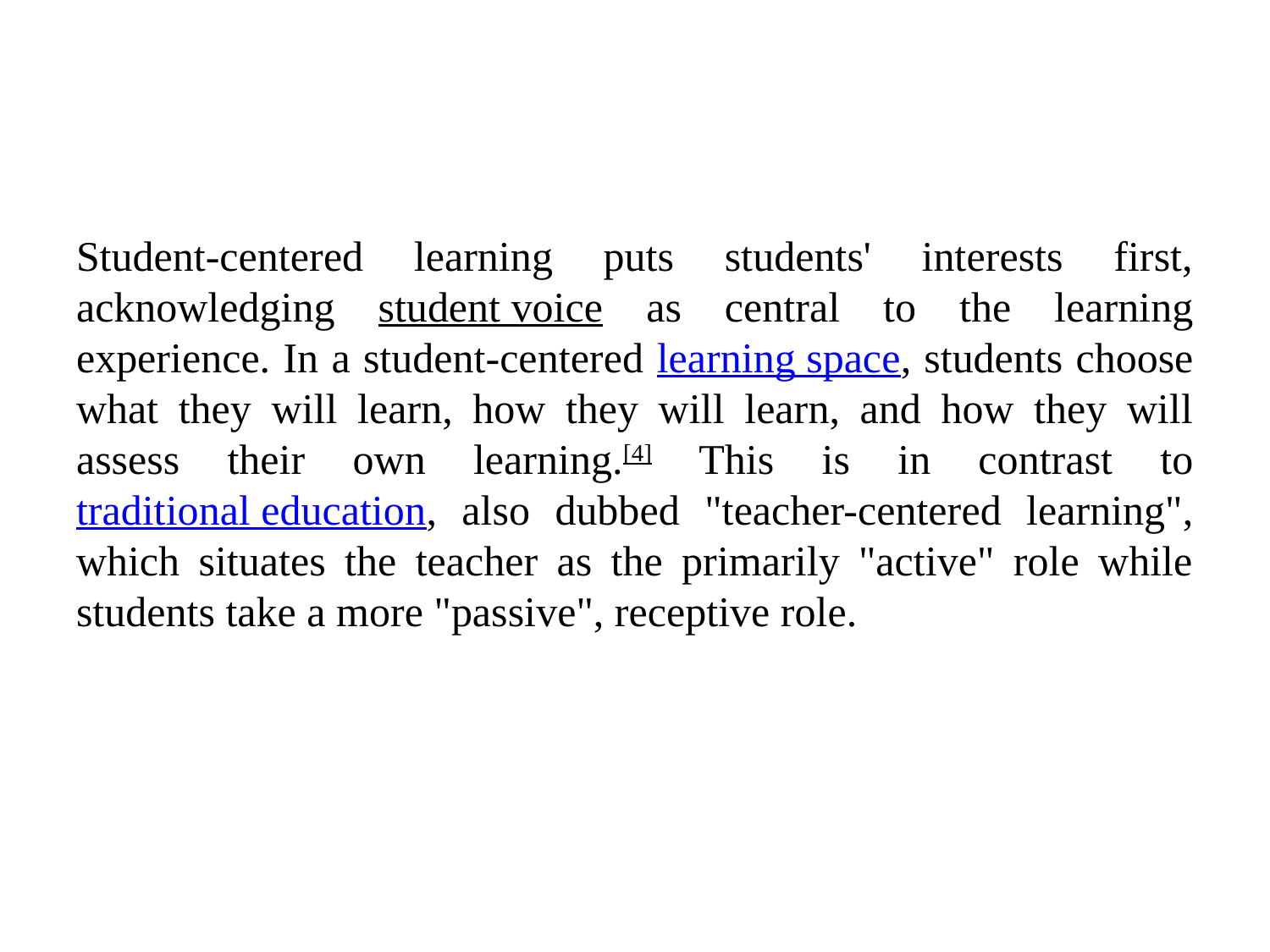

#
Student-centered learning puts students' interests first, acknowledging student voice as central to the learning experience. In a student-centered learning space, students choose what they will learn, how they will learn, and how they will assess their own learning.[4] This is in contrast to traditional education, also dubbed "teacher-centered learning", which situates the teacher as the primarily "active" role while students take a more "passive", receptive role.